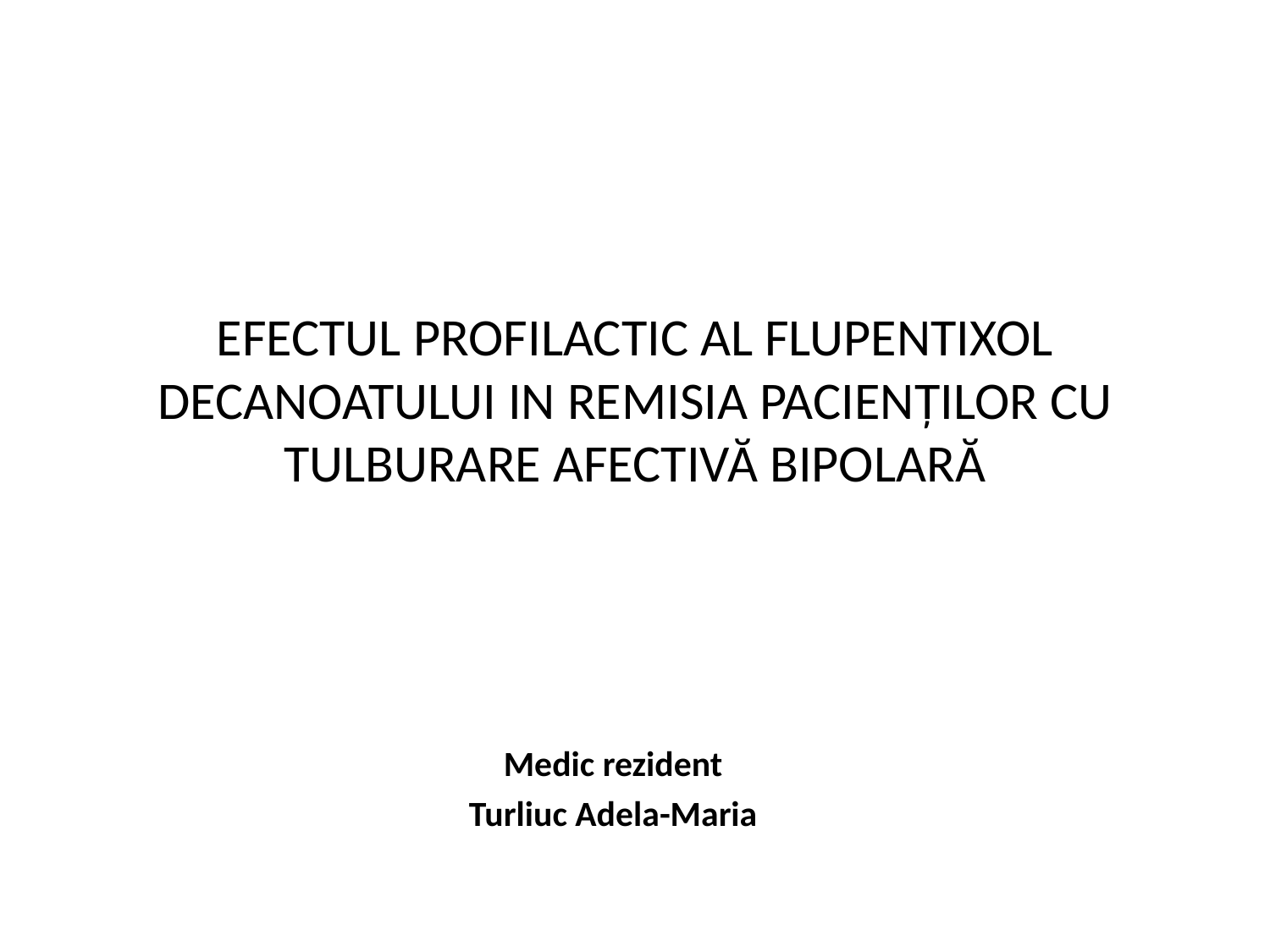

# EFECTUL PROFILACTIC AL FLUPENTIXOL DECANOATULUI IN REMISIA PACIENȚILOR CU TULBURARE AFECTIVĂ BIPOLARĂ

Medic rezident
Turliuc Adela-Maria